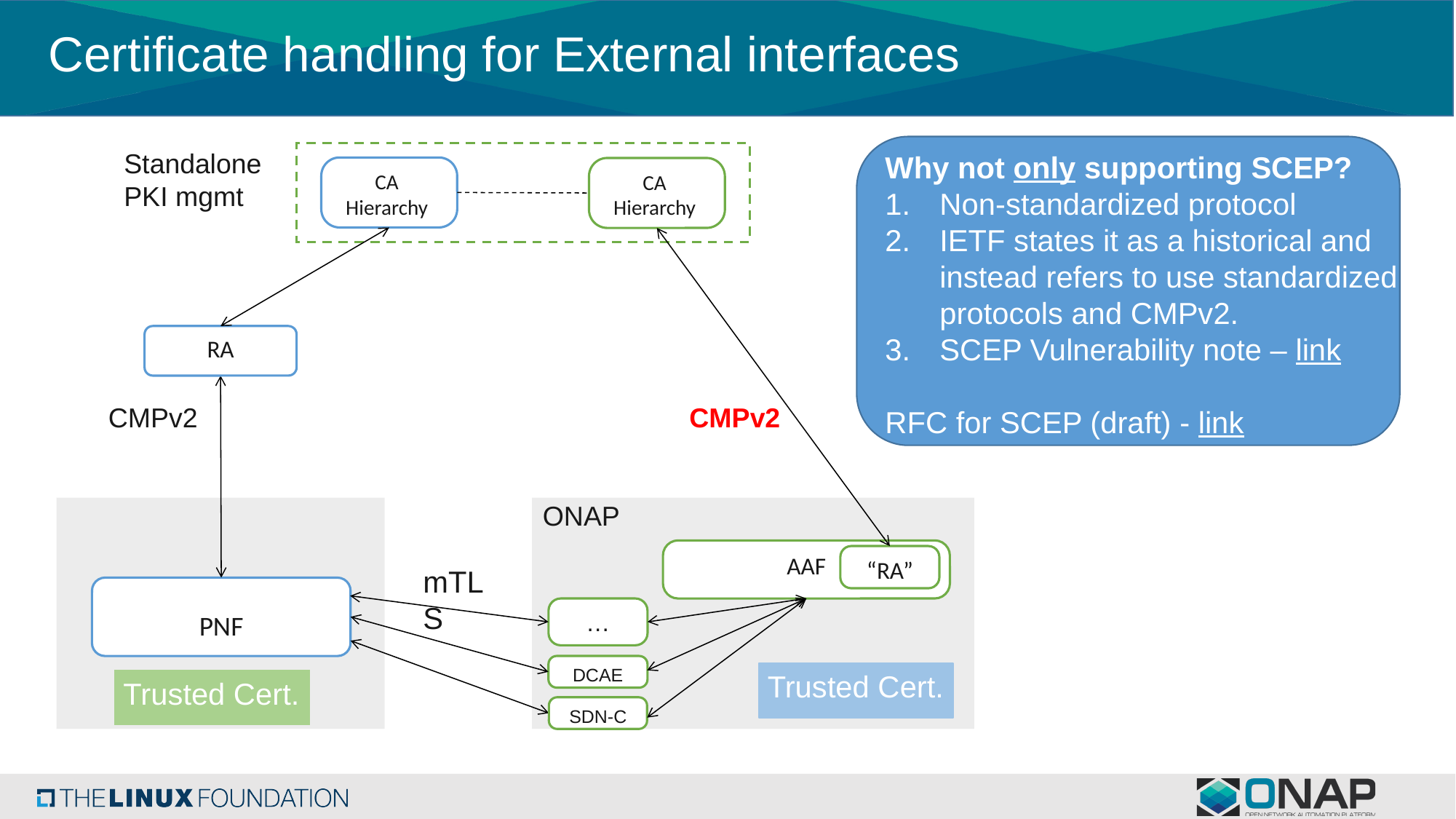

# Certificate handling for External interfaces

Standalone PKI mgmt

Why not only supporting SCEP?
Non-standardized protocol
IETF states it as a historical and instead refers to use standardized protocols and CMPv2.
SCEP Vulnerability note – link

RFC for SCEP (draft) - link

Why not using SCEP?
Non-standardized protocol
IETF states it as a historical
IETF refers to instead use CMPv2
SCEP Vulnerability note - link

CA
Hierarchy
CA
Hierarchy
RA
CMPv2
CMPv2
ONAP

PNF
AAF
“RA”
mTLS
…
DCAE
Trusted Cert.
Trusted Cert.
SDN-C